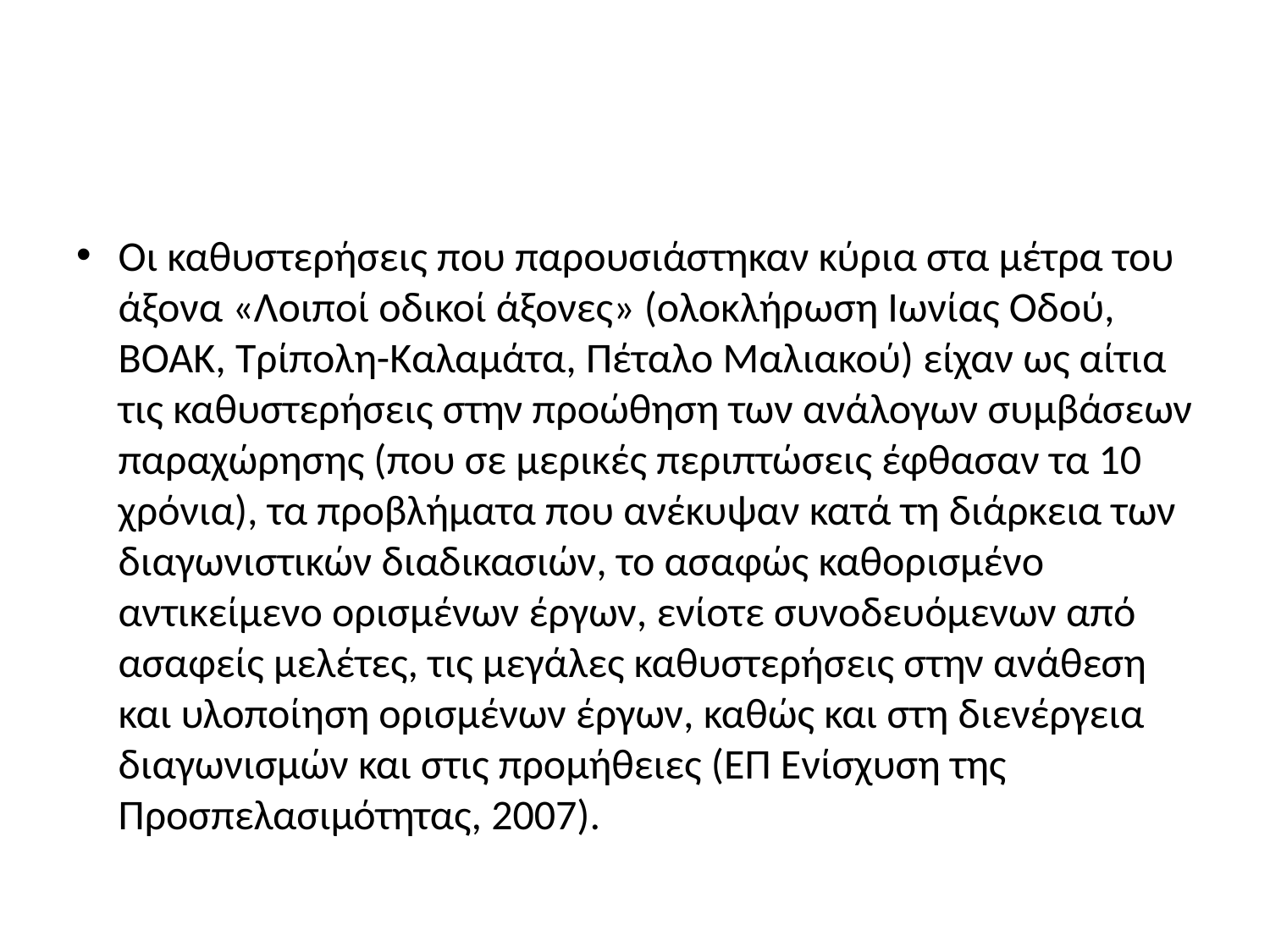

#
Οι καθυστερήσεις που παρουσιάστηκαν κύρια στα μέτρα του άξονα «Λοιποί οδικοί άξονες» (ολοκλήρωση Ιωνίας Οδού, ΒΟΑΚ, Τρίπολη-Καλαμάτα, Πέταλο Μαλιακού) είχαν ως αίτια τις καθυστερήσεις στην προώθηση των ανάλογων συμβάσεων παραχώρησης (που σε μερικές περιπτώσεις έφθασαν τα 10 χρόνια), τα προβλήματα που ανέκυψαν κατά τη διάρκεια των διαγωνιστικών διαδικασιών, το ασαφώς καθορισμένο αντικείμενο ορισμένων έργων, ενίοτε συνοδευόμενων από ασαφείς μελέτες, τις μεγάλες καθυστερήσεις στην ανάθεση και υλοποίηση ορισμένων έργων, καθώς και στη διενέργεια διαγωνισμών και στις προμήθειες (ΕΠ Ενίσχυση της Προσπελασιμότητας, 2007).